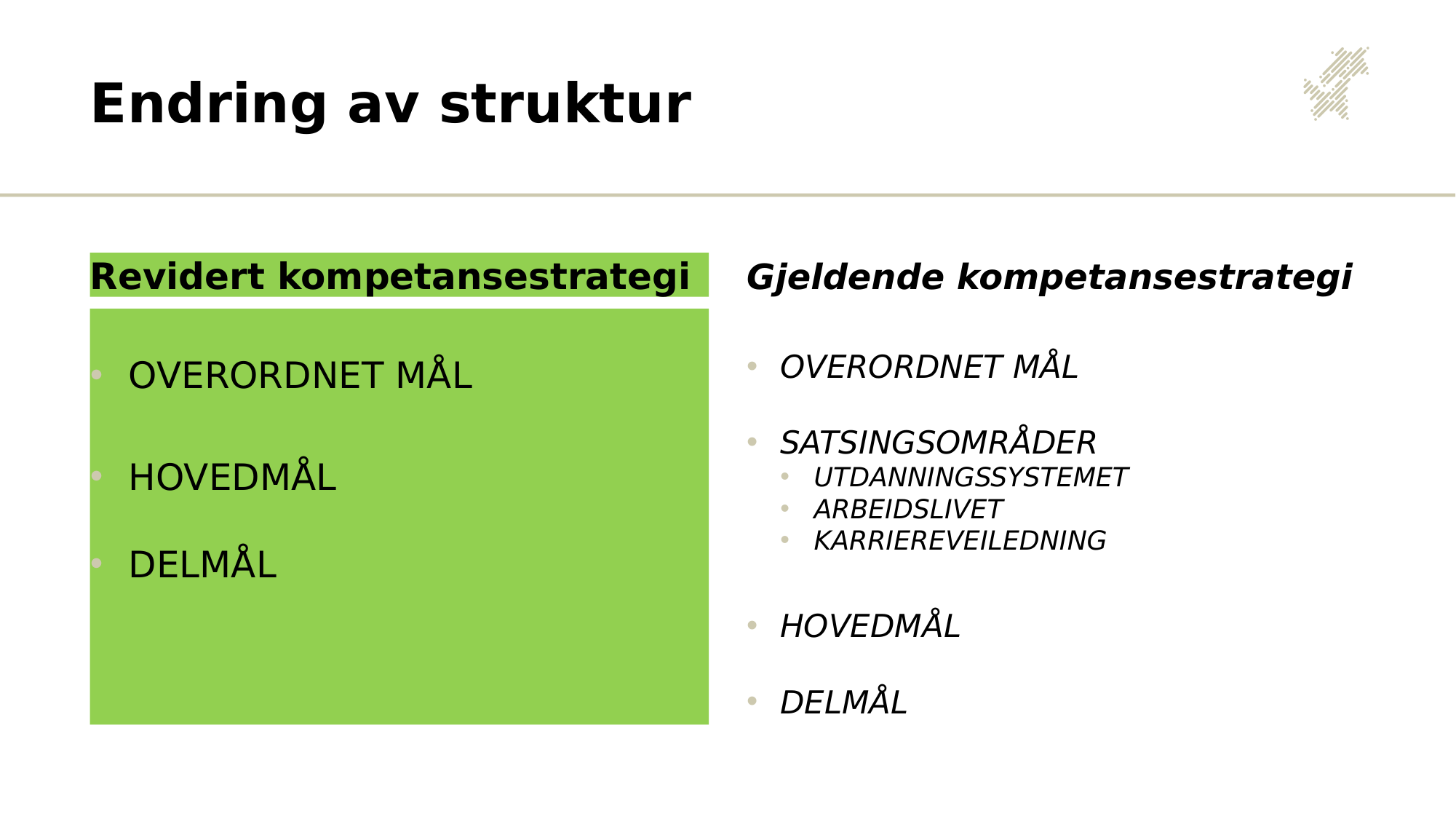

# Endring av struktur
Revidert kompetansestrategi
Gjeldende kompetansestrategi

OVERORDNET MÅL

HOVEDMÅL

DELMÅL

OVERORDNET MÅL

SATSINGSOMRÅDER
UTDANNINGSSYSTEMET
ARBEIDSLIVET
KARRIEREVEILEDNING

HOVEDMÅL

DELMÅL